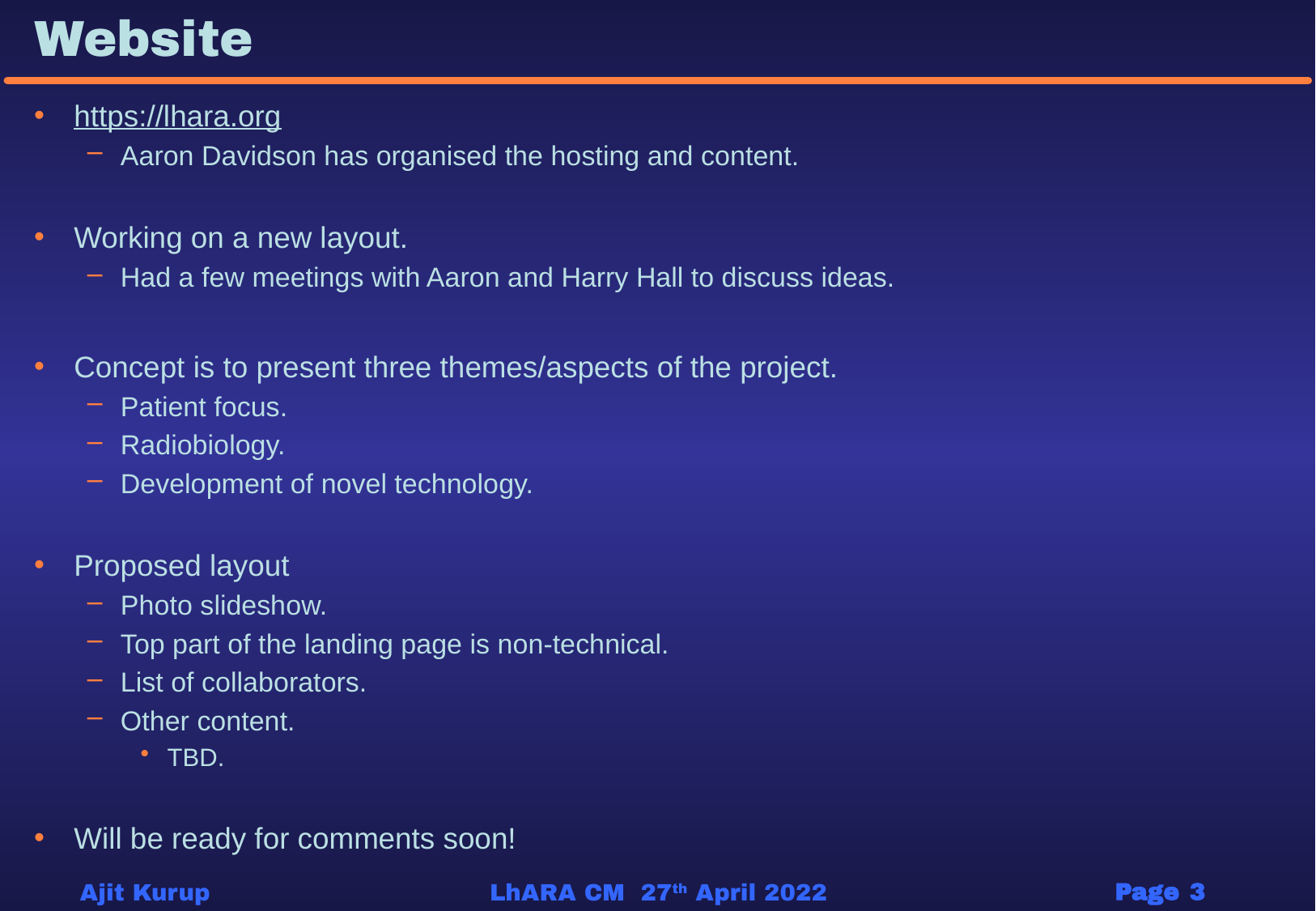

# Website
https://lhara.org
Aaron Davidson has organised the hosting and content.

Working on a new layout.
Had a few meetings with Aaron and Harry Hall to discuss ideas.

Concept is to present three themes/aspects of the project.
Patient focus.
Radiobiology.
Development of novel technology.

Proposed layout
Photo slideshow.
Top part of the landing page is non-technical.
List of collaborators.
Other content.
TBD.

Will be ready for comments soon!